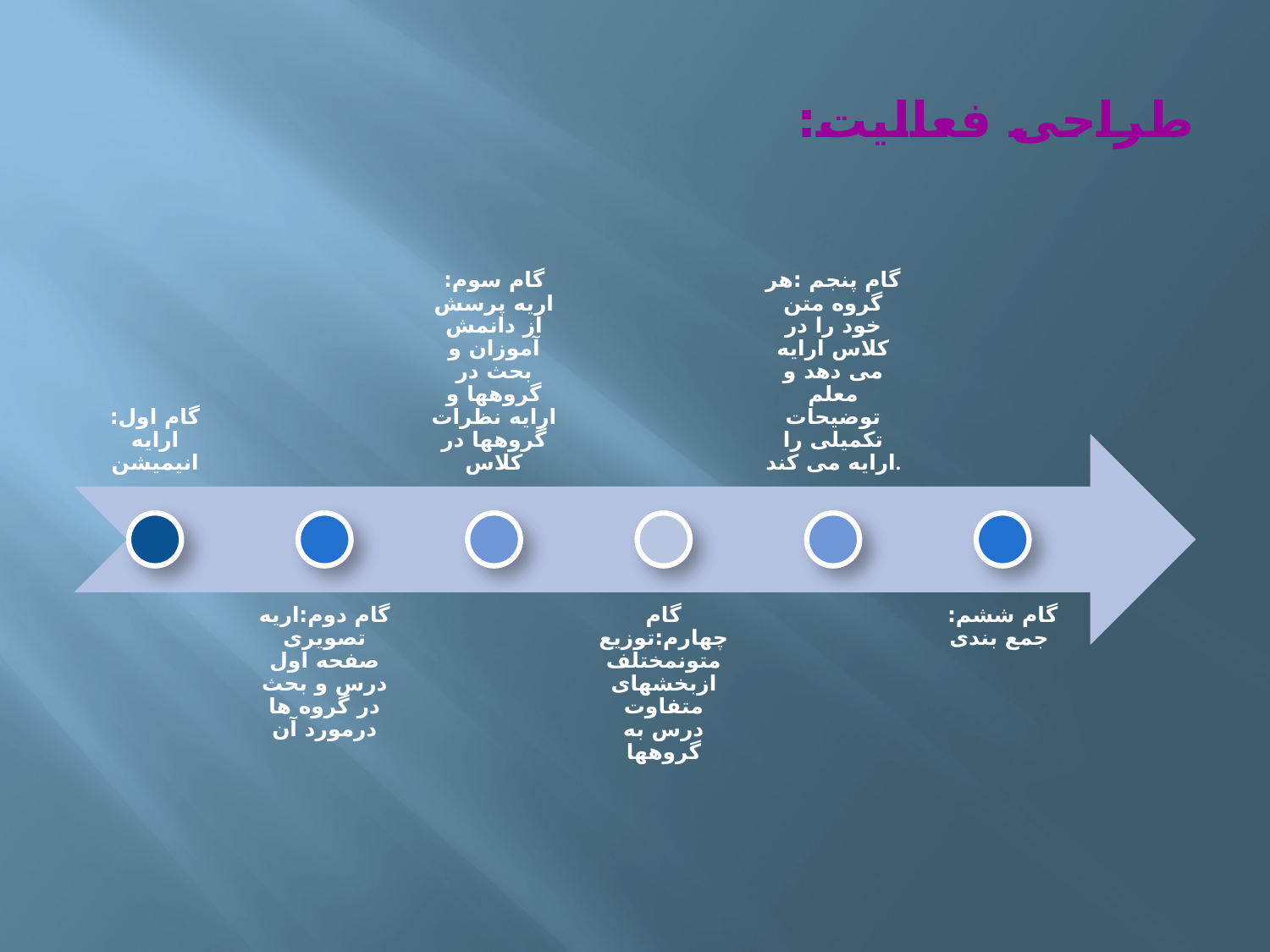

# طراحی فعالیت:
گام اول: ارایه انیمیشن
گام دوم:اریه تصویری صفحه اول درس و بحث در گروه ها درمورد آن
گام سوم: اریه پرسش از دانمش آموزان و بحث در گروهها و ارایه نظرات گروهها در کلاس
گام چهارم:توزیع متونمختلف ازبخشهای متفاوت درس به گروهها
گام پنجم :هر گروه متن خود را در کلاس ارایه می دهد و معلم توضیحات تکمیلی را ارایه می کند.
گام ششم: جمع بندی